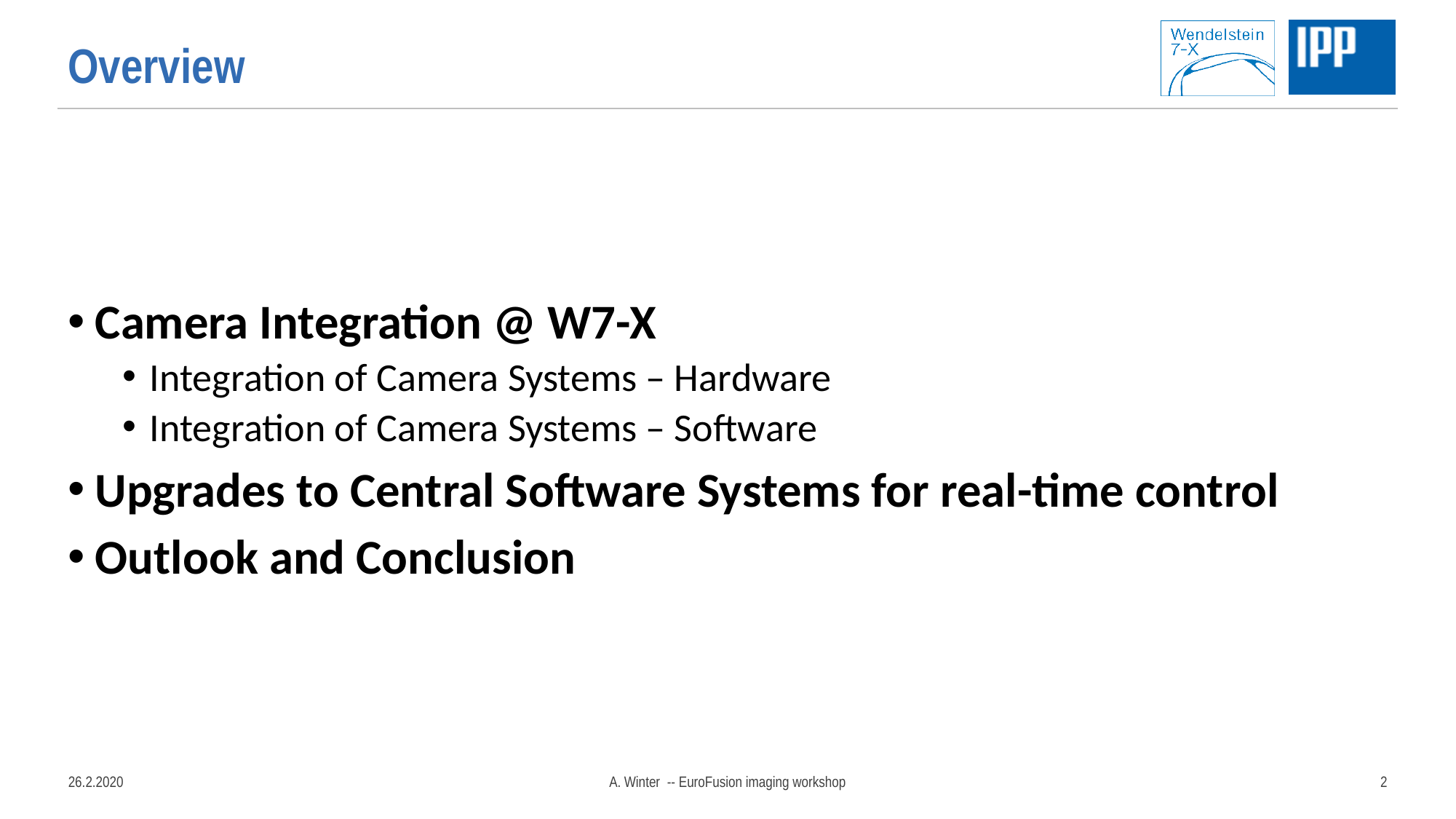

# Overview
Camera Integration @ W7-X
Integration of Camera Systems – Hardware
Integration of Camera Systems – Software
Upgrades to Central Software Systems for real-time control
Outlook and Conclusion
26.2.2020
A. Winter  -- EuroFusion imaging workshop
2